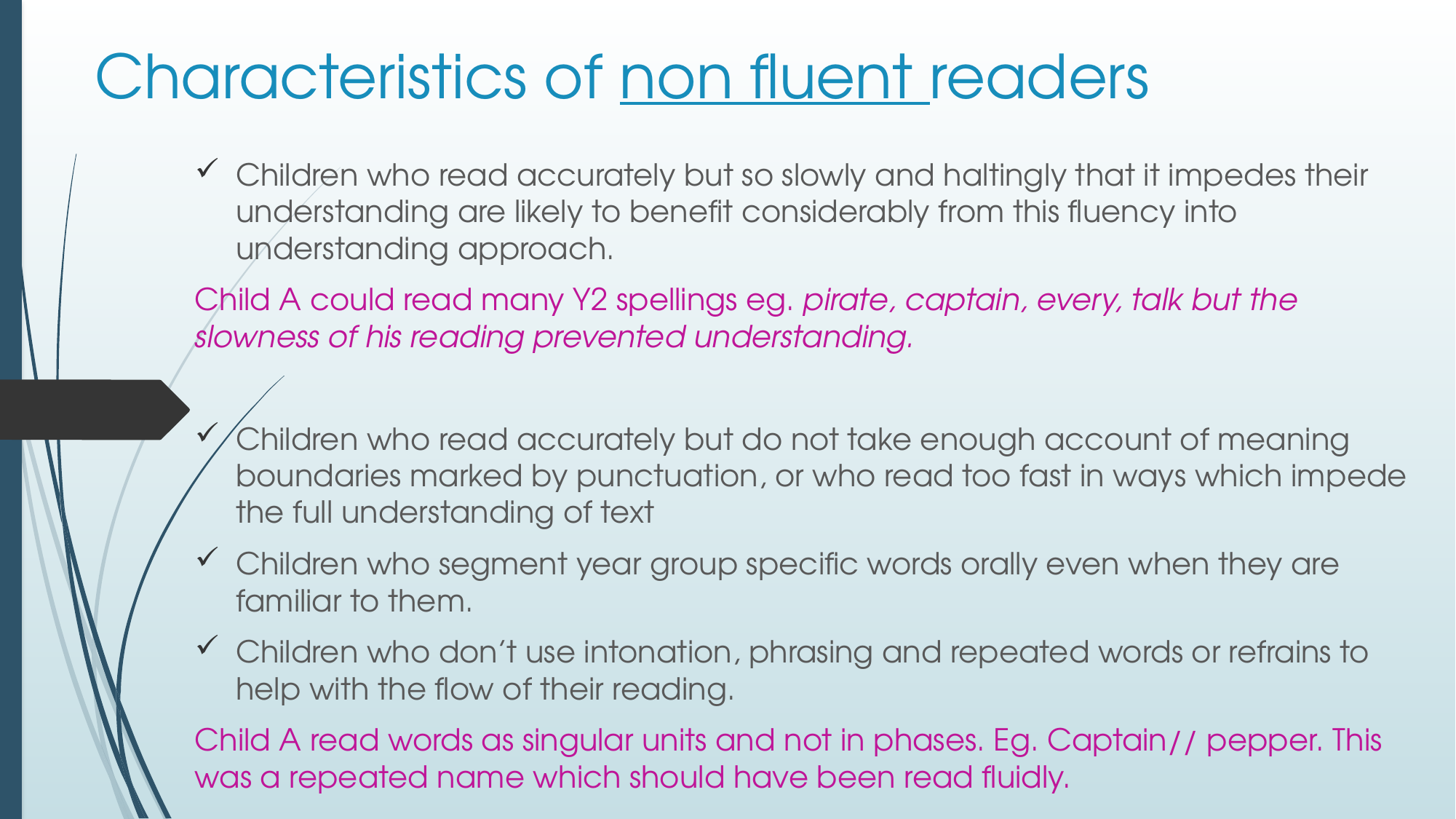

# Characteristics of non fluent readers
Children who read accurately but so slowly and haltingly that it impedes their understanding are likely to benefit considerably from this fluency into understanding approach.
Child A could read many Y2 spellings eg. pirate, captain, every, talk but the slowness of his reading prevented understanding.

Children who read accurately but do not take enough account of meaning boundaries marked by punctuation, or who read too fast in ways which impede the full understanding of text
Children who segment year group specific words orally even when they are familiar to them.
Children who don’t use intonation, phrasing and repeated words or refrains to help with the flow of their reading.
Child A read words as singular units and not in phases. Eg. Captain// pepper. This was a repeated name which should have been read fluidly.